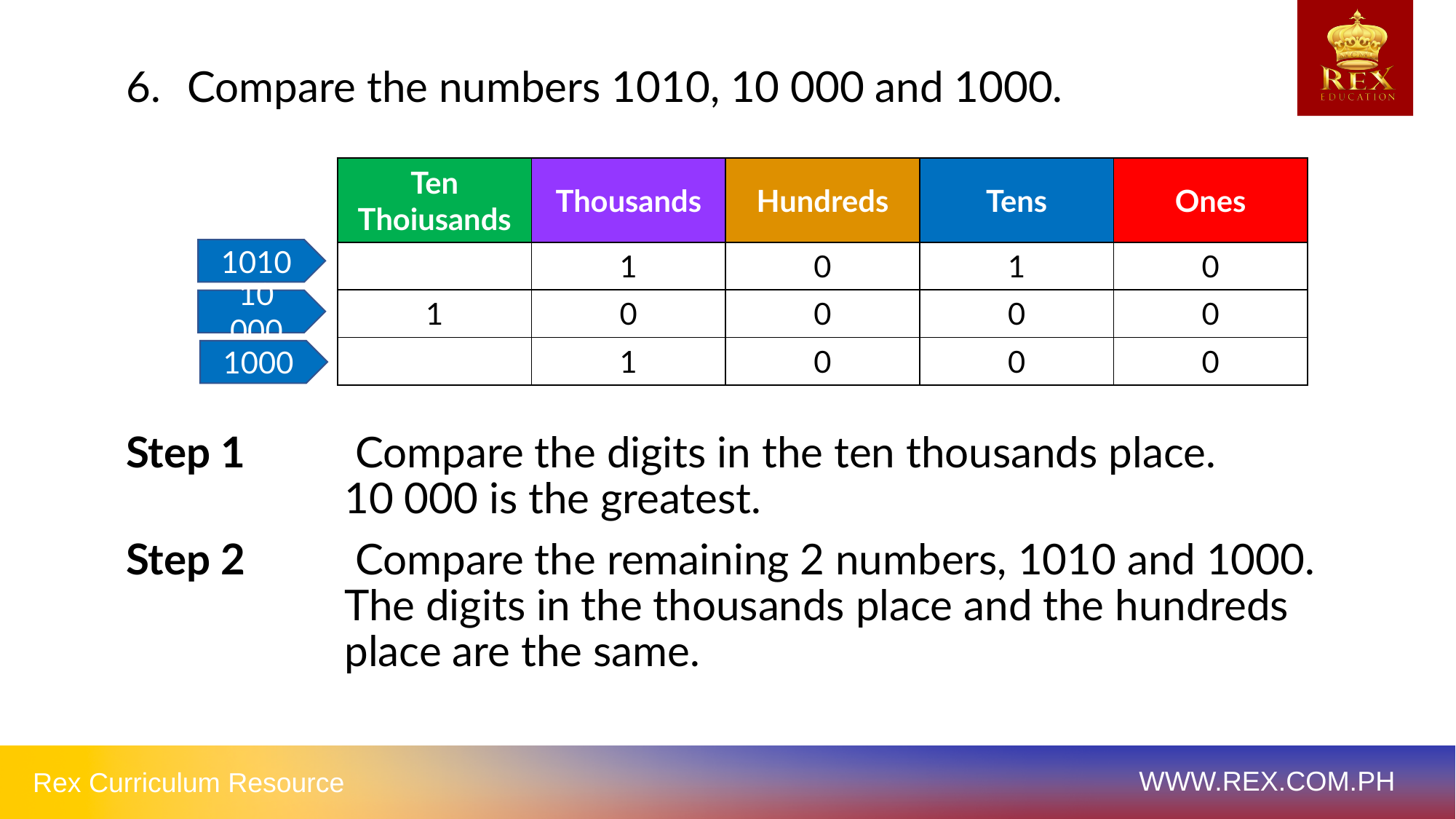

Compare the numbers 1010, 10 000 and 1000.

Step 1 	 Compare the digits in the ten thousands place.				10 000 is the greatest.
Step 2 	 Compare the remaining 2 numbers, 1010 and 1000.			The digits in the thousands place and the hundreds			place are the same.

| Ten Thoiusands | Thousands | Hundreds | Tens | Ones |
| --- | --- | --- | --- | --- |
|  | 1 | 0 | 1 | 0 |
| 1 | 0 | 0 | 0 | 0 |
|  | 1 | 0 | 0 | 0 |
1010
10 000
1000